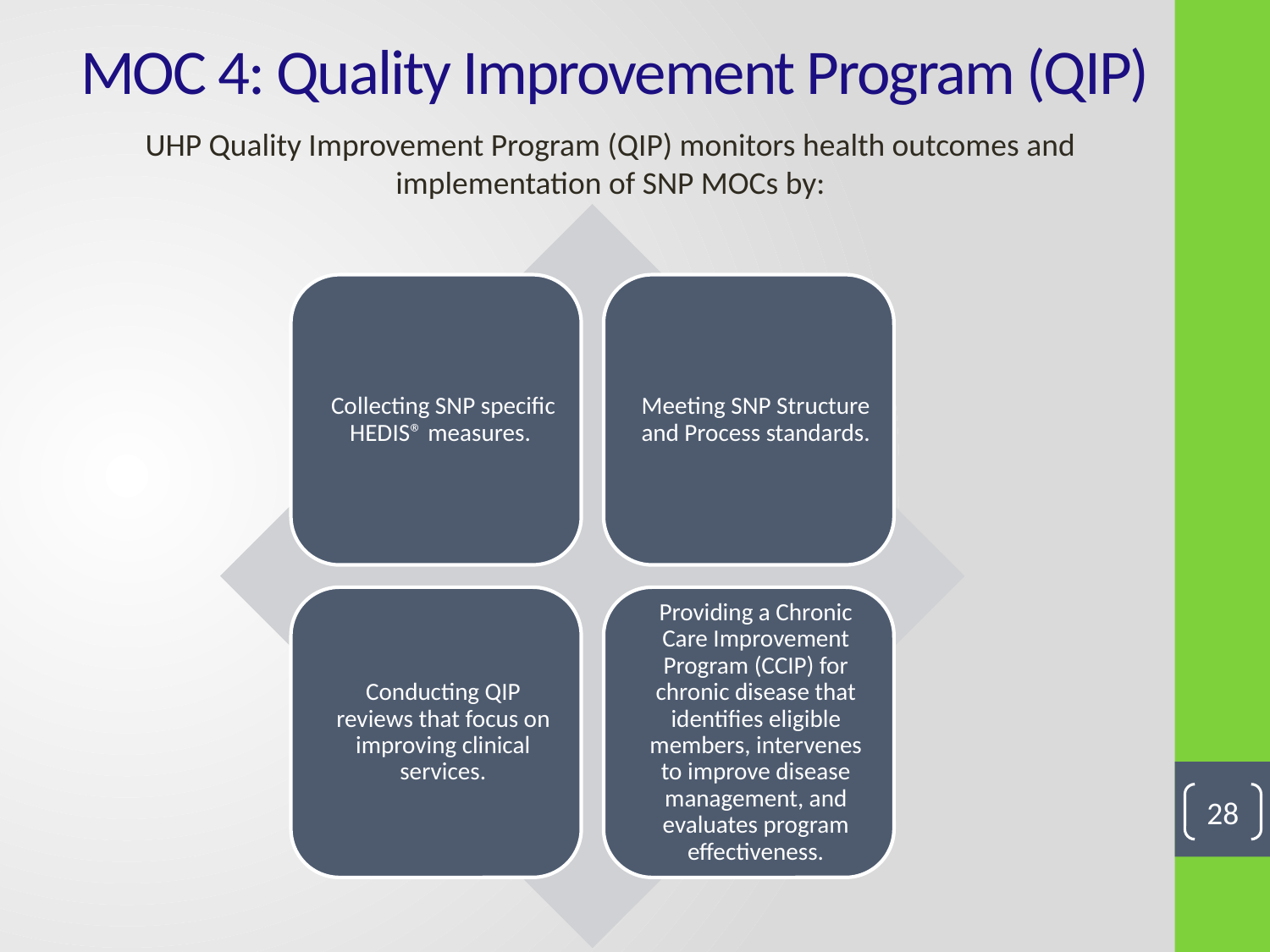

# MOC 4: Quality Improvement Program (QIP)
UHP Quality Improvement Program (QIP) monitors health outcomes and  implementation of SNP MOCs by:
Collecting SNP specific HEDIS® measures.
Meeting SNP Structure and Process standards.
Conducting QIP reviews that focus on improving clinical services.
Providing a Chronic Care Improvement Program (CCIP) for chronic disease that identifies eligible members, intervenes to improve disease management, and evaluates program effectiveness.
28